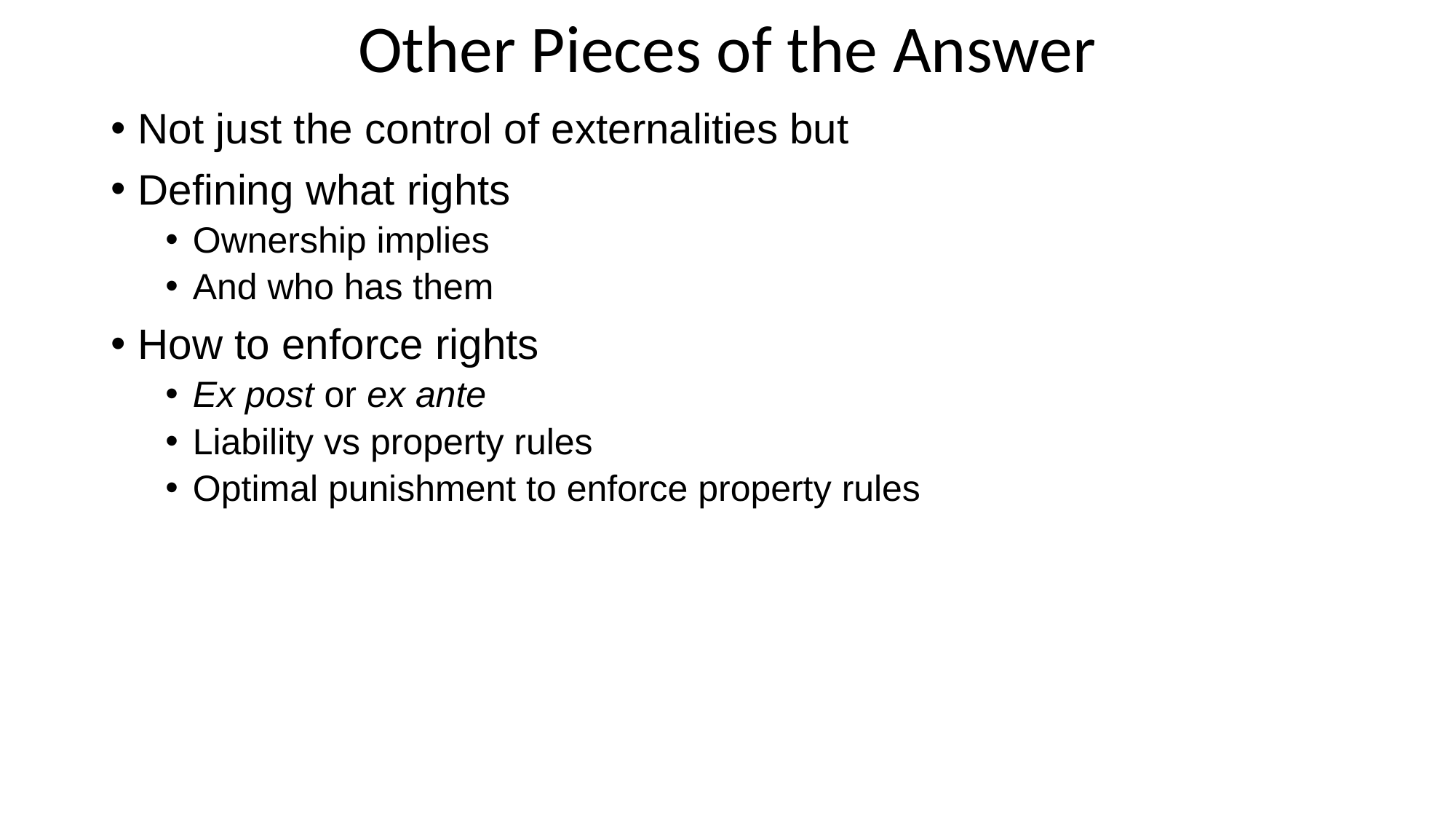

# Other Pieces of the Answer
Not just the control of externalities but
Defining what rights
Ownership implies
And who has them
How to enforce rights
Ex post or ex ante
Liability vs property rules
Optimal punishment to enforce property rules